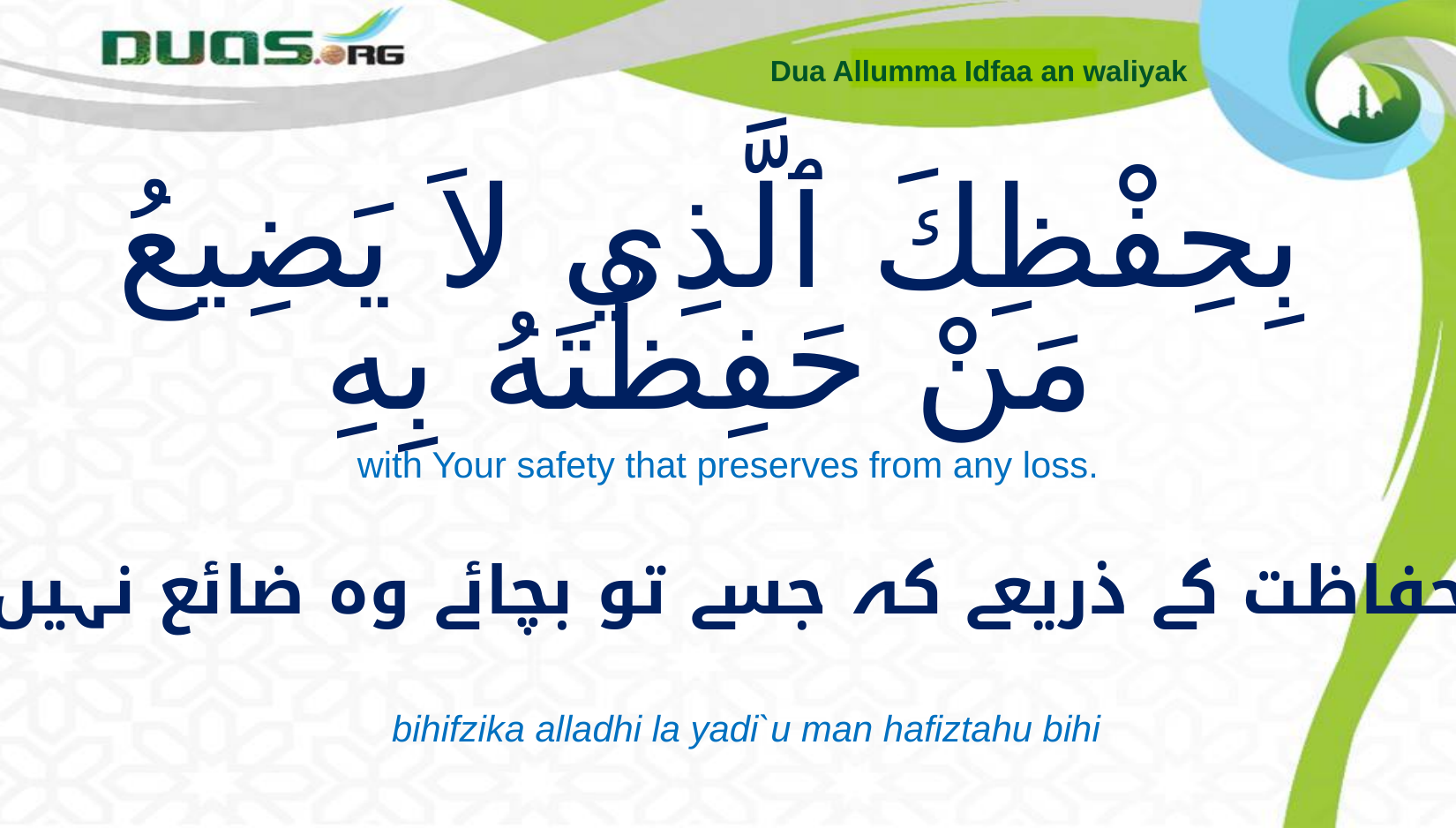

Dua Allumma Idfaa an waliyak
# بِحِفْظِكَ ٱلَّذِي لاَ يَضِيعُ مَنْ حَفِظْتَهُ بِهِ
with Your safety that preserves from any loss.
اپنی حفاظت کے ذریعے کہ جسے تو بچائے وہ ضائع نہیں ہوتا
bihifzika alladhi la yadi`u man hafiztahu bihi